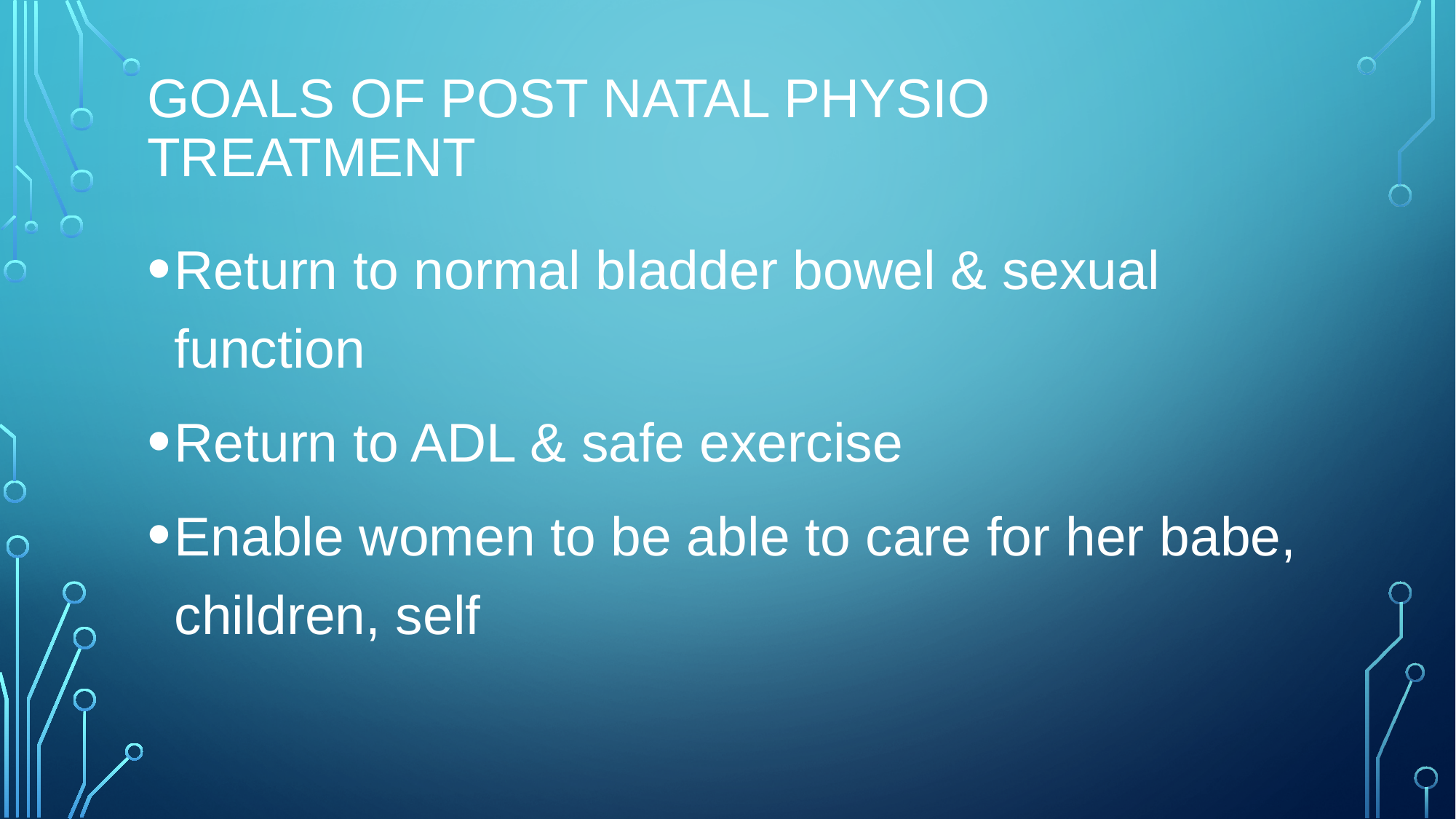

# Goals of post natal physio treatment
Return to normal bladder bowel & sexual function
Return to ADL & safe exercise
Enable women to be able to care for her babe, children, self